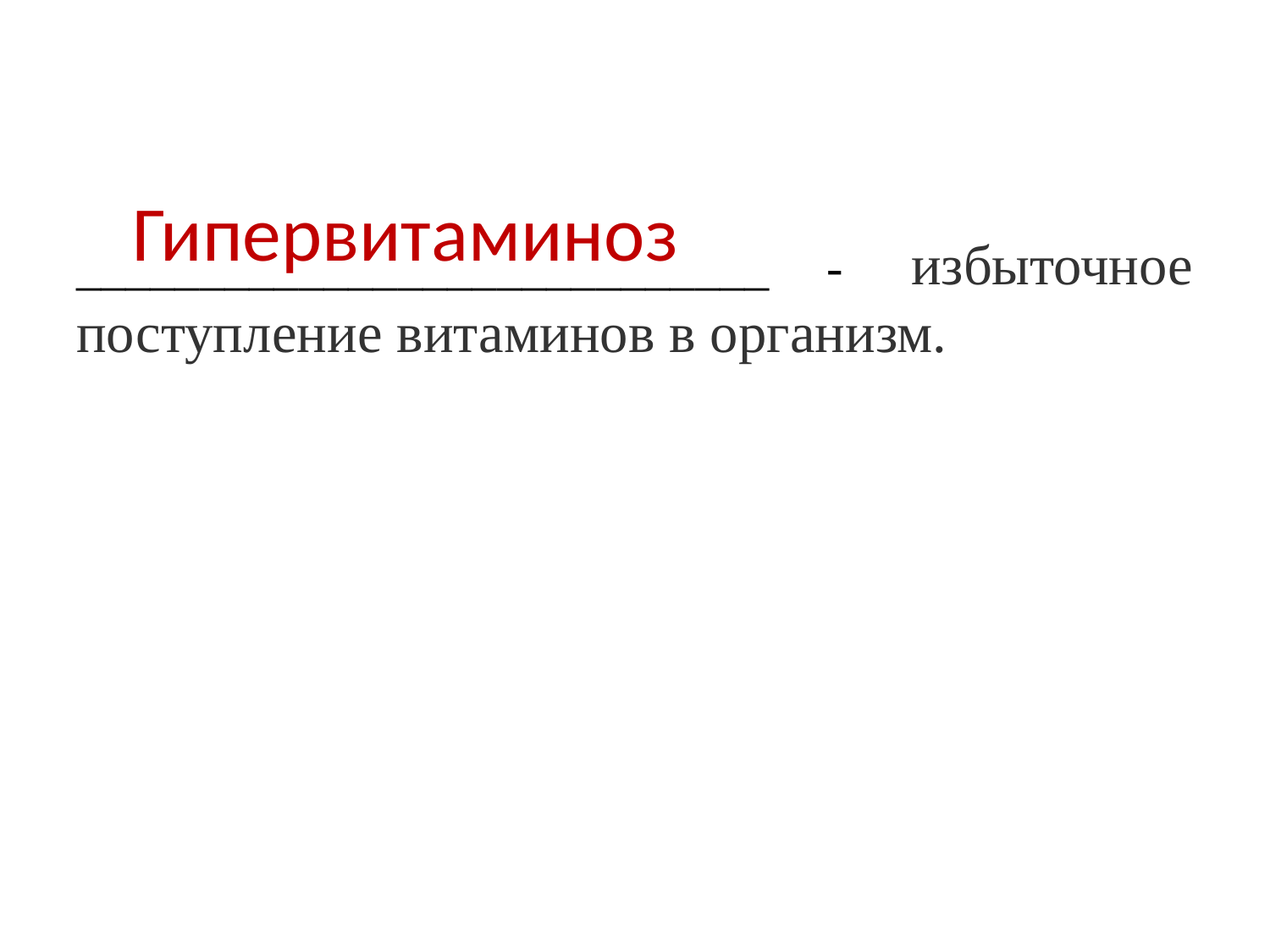

# Гипервитаминоз
____________________________ -  избыточное поступление витаминов в организм.